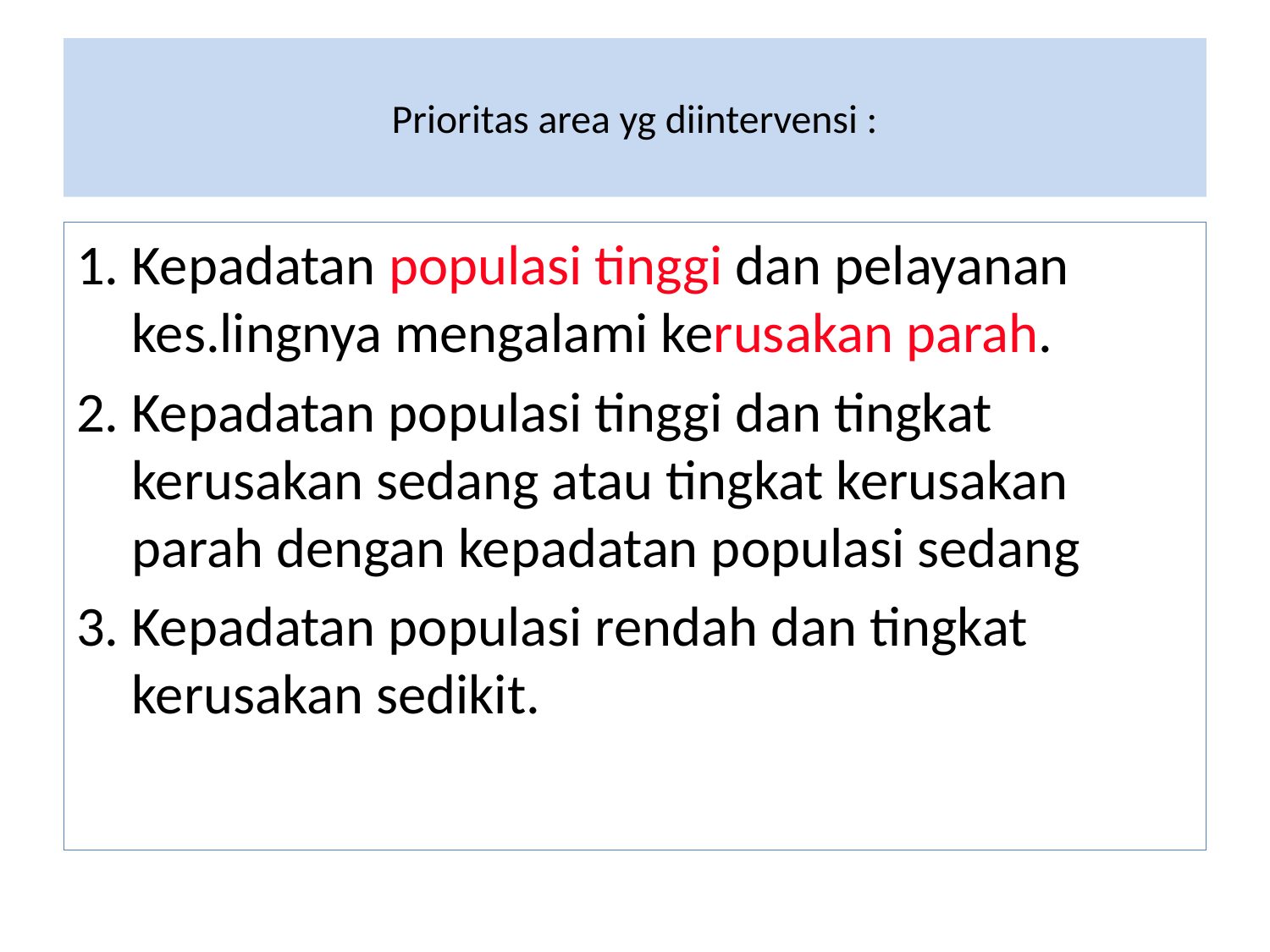

# Prioritas area yg diintervensi :
Kepadatan populasi tinggi dan pelayanan kes.lingnya mengalami kerusakan parah.
Kepadatan populasi tinggi dan tingkat kerusakan sedang atau tingkat kerusakan parah dengan kepadatan populasi sedang
Kepadatan populasi rendah dan tingkat kerusakan sedikit.